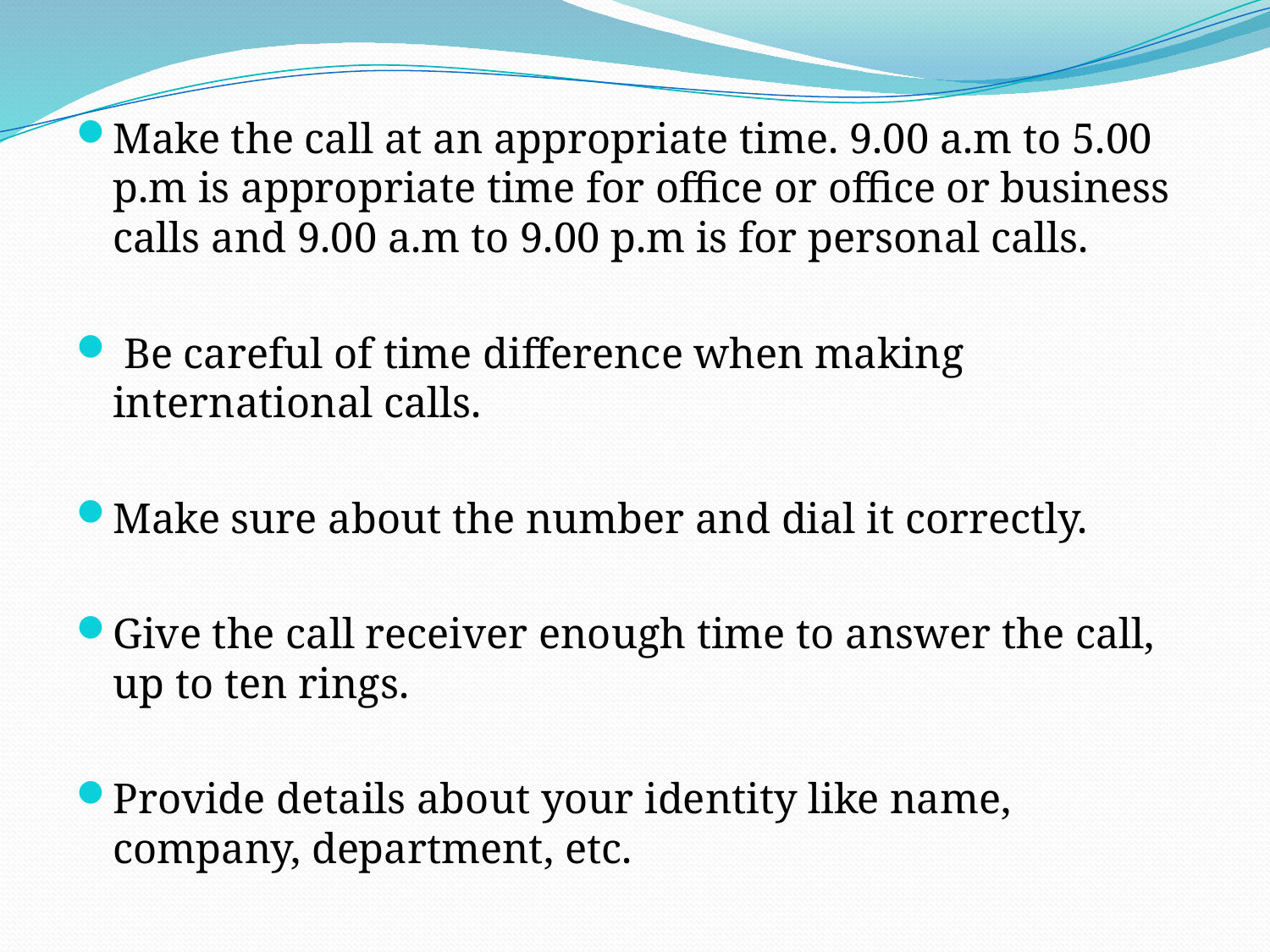

Make the call at an appropriate time. 9.00 a.m to 5.00 p.m is appropriate time for office or office or business calls and 9.00 a.m to 9.00 p.m is for personal calls.

 Be careful of time difference when making international calls.

Make sure about the number and dial it correctly.

Give the call receiver enough time to answer the call, up to ten rings.

Provide details about your identity like name, company, department, etc.